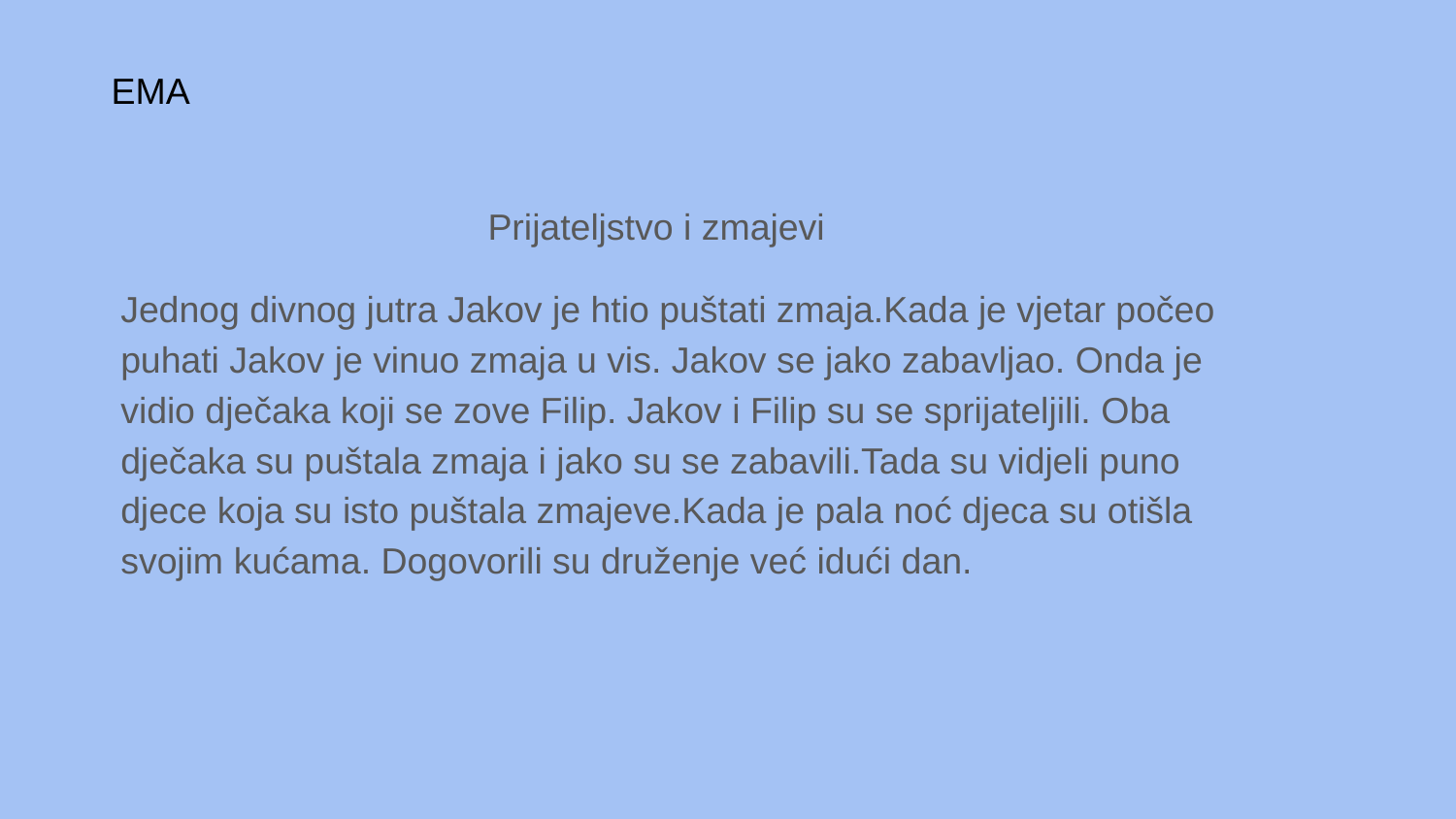

# EMA
                                    Prijateljstvo i zmajevi
Jednog divnog jutra Jakov je htio puštati zmaja.Kada je vjetar počeo puhati Jakov je vinuo zmaja u vis. Jakov se jako zabavljao. Onda je vidio dječaka koji se zove Filip. Jakov i Filip su se sprijateljili. Oba dječaka su puštala zmaja i jako su se zabavili.Tada su vidjeli puno djece koja su isto puštala zmajeve.Kada je pala noć djeca su otišla svojim kućama. Dogovorili su druženje već idući dan.